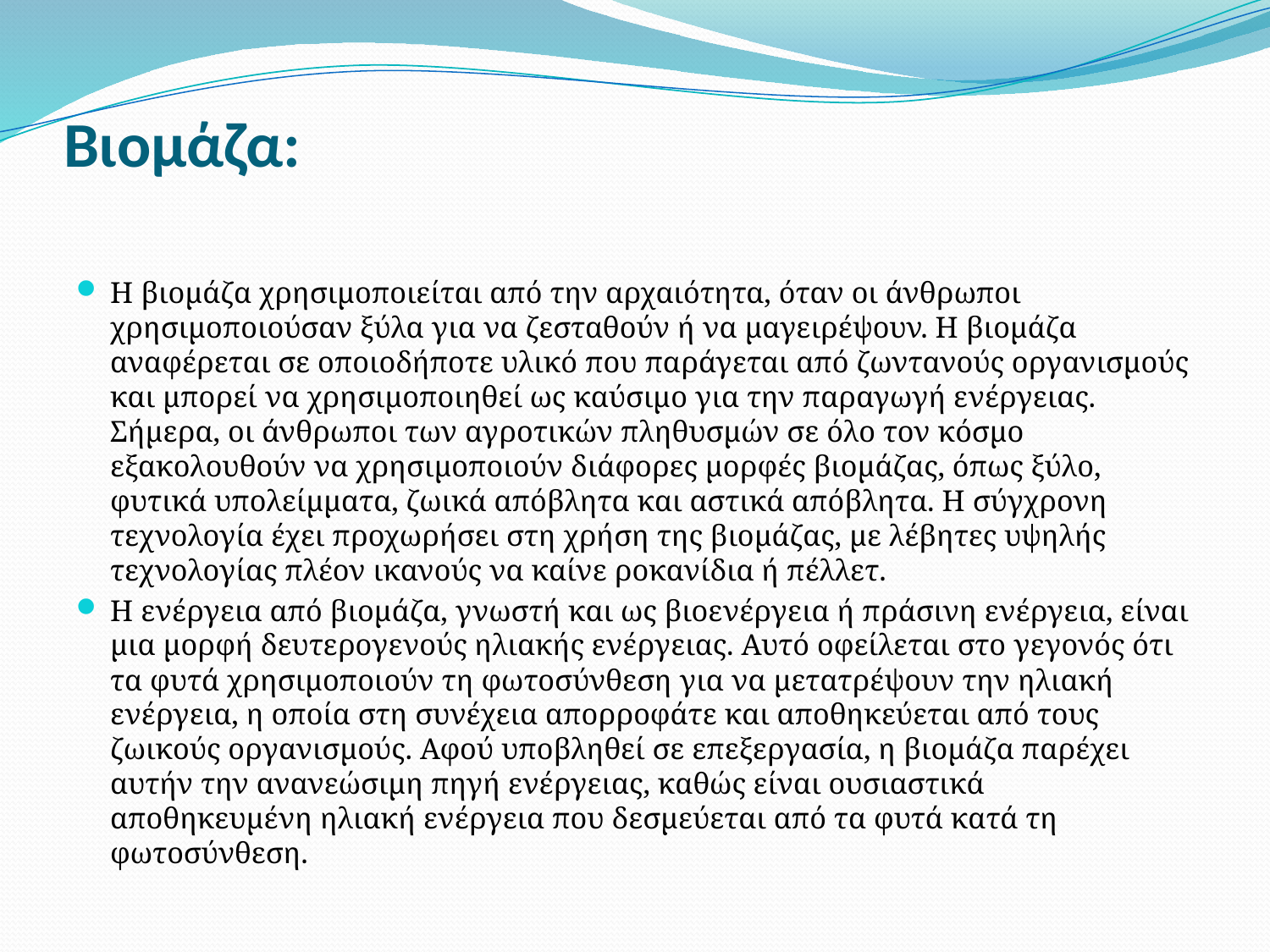

# Βιομάζα:
Η βιομάζα χρησιμοποιείται από την αρχαιότητα, όταν οι άνθρωποι χρησιμοποιούσαν ξύλα για να ζεσταθούν ή να μαγειρέψουν. Η βιομάζα αναφέρεται σε οποιοδήποτε υλικό που παράγεται από ζωντανούς οργανισμούς και μπορεί να χρησιμοποιηθεί ως καύσιμο για την παραγωγή ενέργειας. Σήμερα, οι άνθρωποι των αγροτικών πληθυσμών σε όλο τον κόσμο εξακολουθούν να χρησιμοποιούν διάφορες μορφές βιομάζας, όπως ξύλο, φυτικά υπολείμματα, ζωικά απόβλητα και αστικά απόβλητα. Η σύγχρονη τεχνολογία έχει προχωρήσει στη χρήση της βιομάζας, με λέβητες υψηλής τεχνολογίας πλέον ικανούς να καίνε ροκανίδια ή πέλλετ.
Η ενέργεια από βιομάζα, γνωστή και ως βιοενέργεια ή πράσινη ενέργεια, είναι μια μορφή δευτερογενούς ηλιακής ενέργειας. Αυτό οφείλεται στο γεγονός ότι τα φυτά χρησιμοποιούν τη φωτοσύνθεση για να μετατρέψουν την ηλιακή ενέργεια, η οποία στη συνέχεια απορροφάτε και αποθηκεύεται από τους ζωικούς οργανισμούς. Αφού υποβληθεί σε επεξεργασία, η βιομάζα παρέχει αυτήν την ανανεώσιμη πηγή ενέργειας, καθώς είναι ουσιαστικά αποθηκευμένη ηλιακή ενέργεια που δεσμεύεται από τα φυτά κατά τη φωτοσύνθεση.